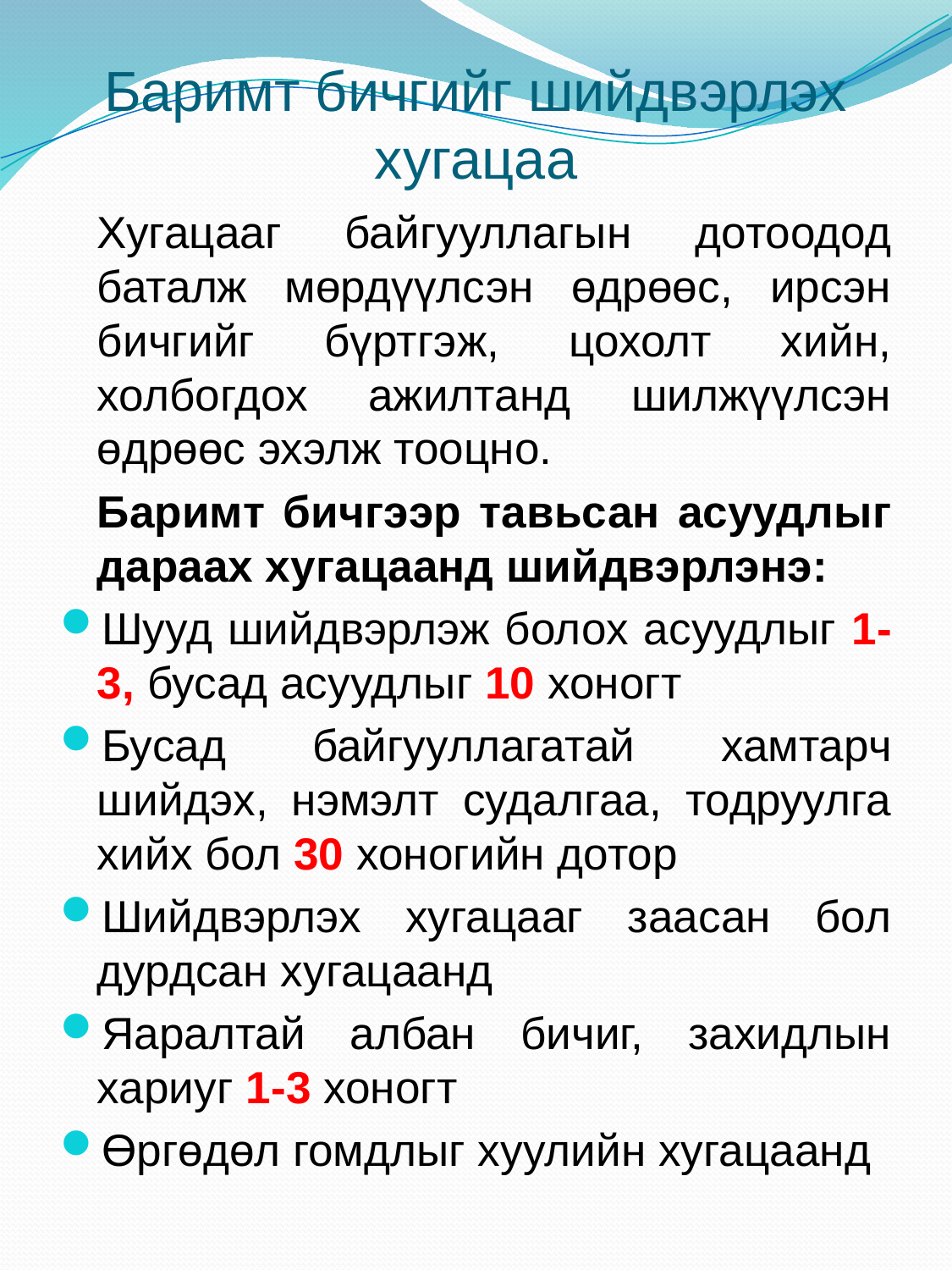

# Баримт бичгийг шийдвэрлэх хугацаа
		Хугацааг байгууллагын дотоодод баталж мөрдүүлсэн өдрөөс, ирсэн бичгийг бүртгэж, цохолт хийн, холбогдох ажилтанд шилжүүлсэн өдрөөс эхэлж тооцно.
		Баримт бичгээр тавьсан асуудлыг дараах хугацаанд шийдвэрлэнэ:
Шууд шийдвэрлэж болох асуудлыг 1-3, бусад асуудлыг 10 хоногт
Бусад байгууллагатай хамтарч шийдэх, нэмэлт судалгаа, тодруулга хийх бол 30 хоногийн дотор
Шийдвэрлэх хугацааг заасан бол дурдсан хугацаанд
Яаралтай албан бичиг, захидлын хариуг 1-3 хоногт
Өргөдөл гомдлыг хуулийн хугацаанд